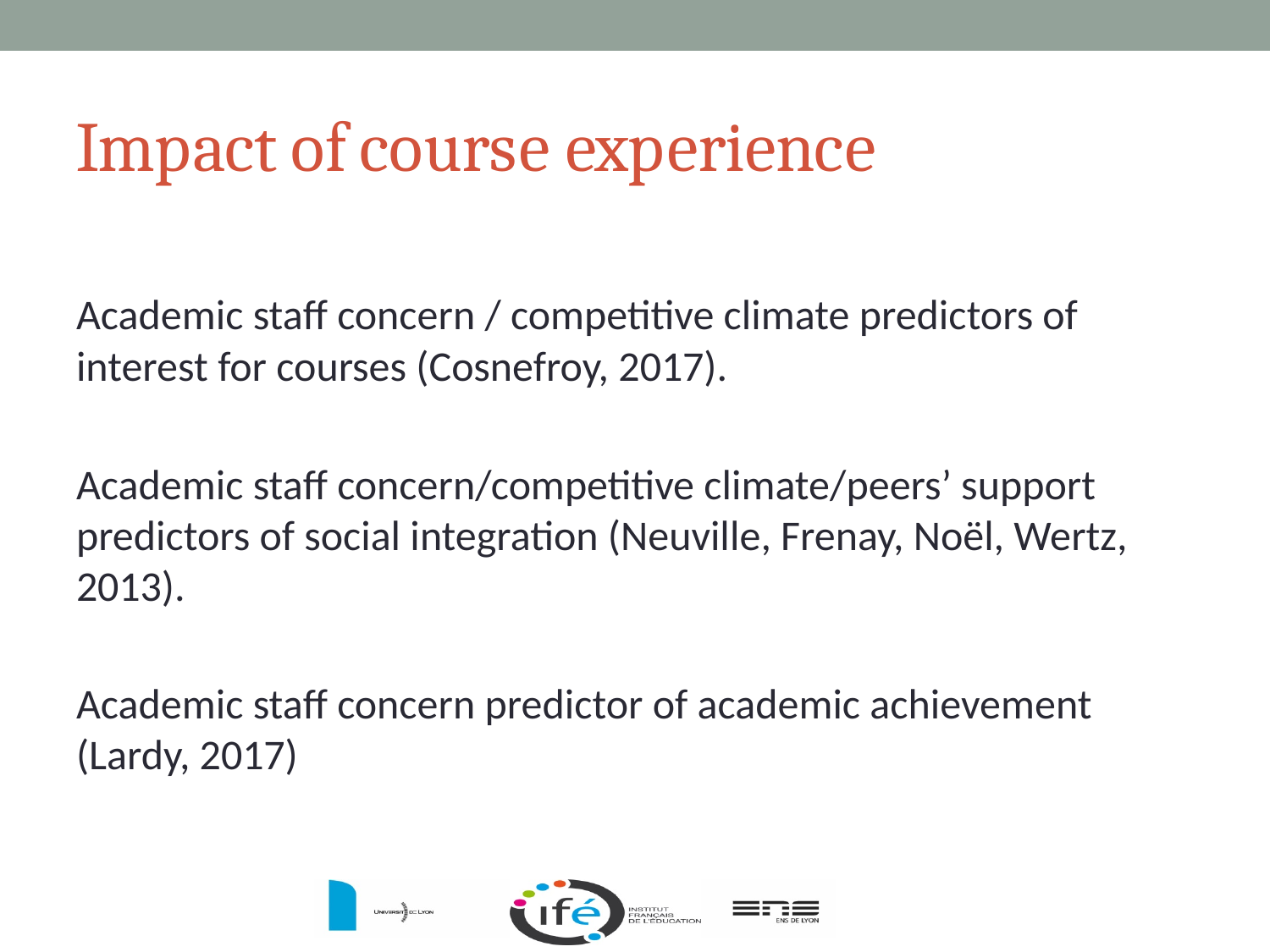

# Impact of course experience

Academic staff concern / competitive climate predictors of  interest for courses (Cosnefroy, 2017).

Academic staff concern/competitive climate/peers’ support predictors of social integration (Neuville, Frenay, Noël, Wertz, 2013).

Academic staff concern predictor of academic achievement (Lardy, 2017)